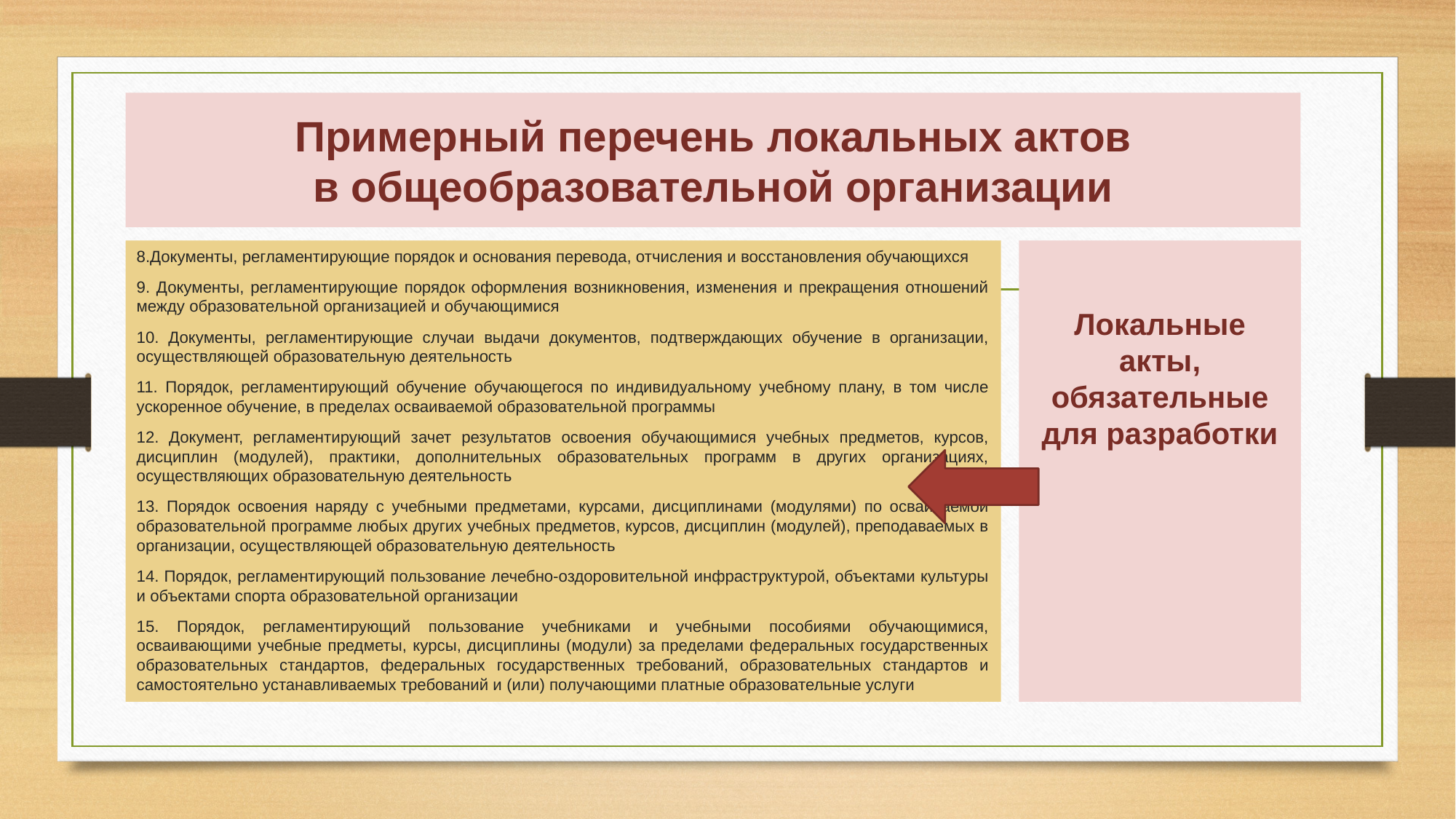

# Примерный перечень локальных актов в общеобразовательной организации
8.Документы, регламентирующие порядок и основания перевода, отчисления и восстановления обучающихся
9. Документы, регламентирующие порядок оформления возникновения, изменения и прекращения отношений между образовательной организацией и обучающимися
10. Документы, регламентирующие случаи выдачи документов, подтверждающих обучение в организации, осуществляющей образовательную деятельность
11. Порядок, регламентирующий обучение обучающегося по индивидуальному учебному плану, в том числе ускоренное обучение, в пределах осваиваемой образовательной программы
12. Документ, регламентирующий зачет результатов освоения обучающимися учебных предметов, курсов, дисциплин (модулей), практики, дополнительных образовательных программ в других организациях, осуществляющих образовательную деятельность
13. Порядок освоения наряду с учебными предметами, курсами, дисциплинами (модулями) по осваиваемой образовательной программе любых других учебных предметов, курсов, дисциплин (модулей), преподаваемых в организации, осуществляющей образовательную деятельность
14. Порядок, регламентирующий пользование лечебно-оздоровительной инфраструктурой, объектами культуры и объектами спорта образовательной организации
15. Порядок, регламентирующий пользование учебниками и учебными пособиями обучающимися, осваивающими учебные предметы, курсы, дисциплины (модули) за пределами федеральных государственных образовательных стандартов, федеральных государственных требований, образовательных стандартов и самостоятельно устанавливаемых требований и (или) получающими платные образовательные услуги

Локальные акты, обязательные для разработки